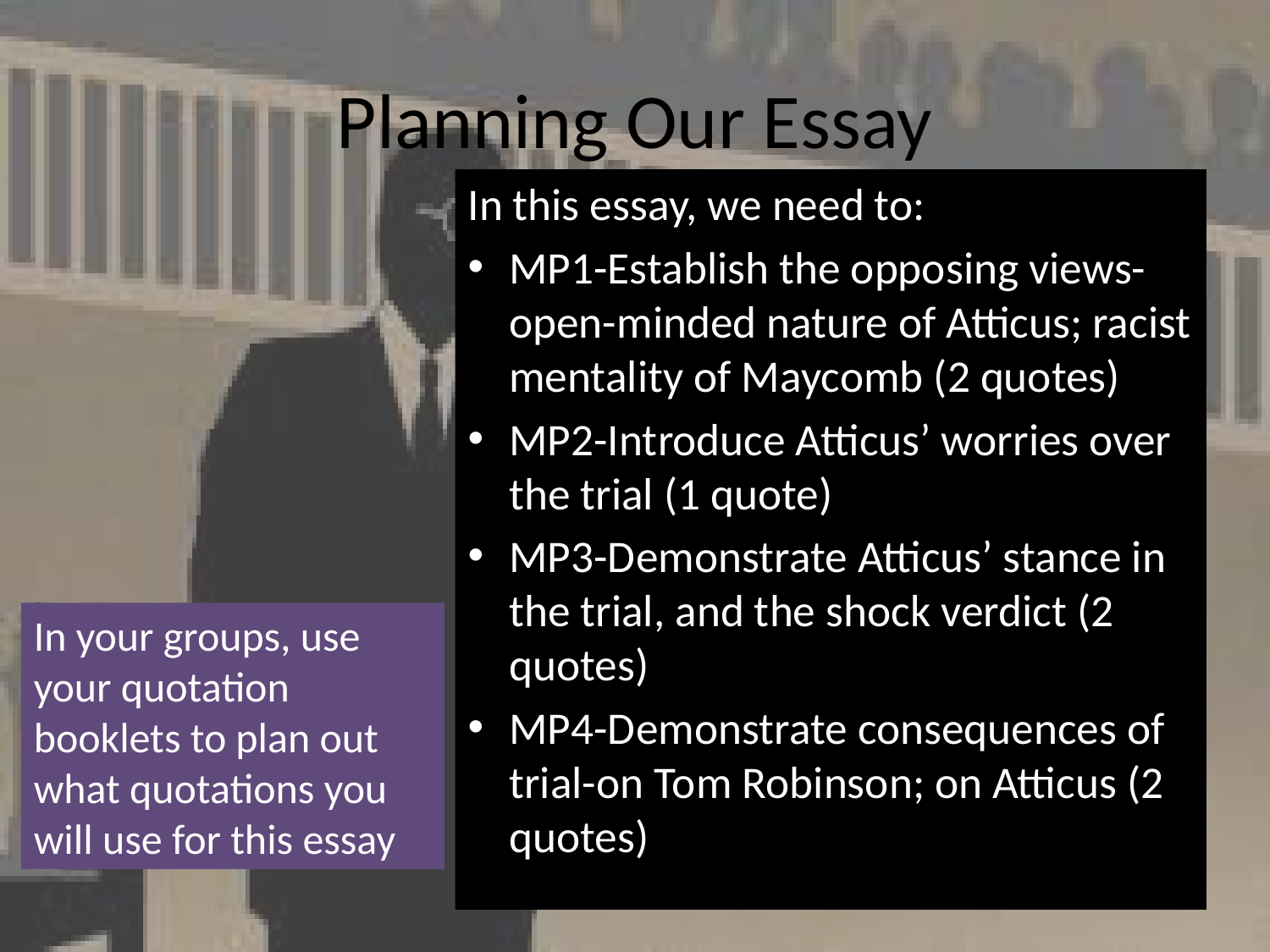

# Planning Our Essay
In this essay, we need to:
MP1-Establish the opposing views-open-minded nature of Atticus; racist mentality of Maycomb (2 quotes)
MP2-Introduce Atticus’ worries over the trial (1 quote)
MP3-Demonstrate Atticus’ stance in the trial, and the shock verdict (2 quotes)
MP4-Demonstrate consequences of trial-on Tom Robinson; on Atticus (2 quotes)
In your groups, use your quotation booklets to plan out what quotations you will use for this essay